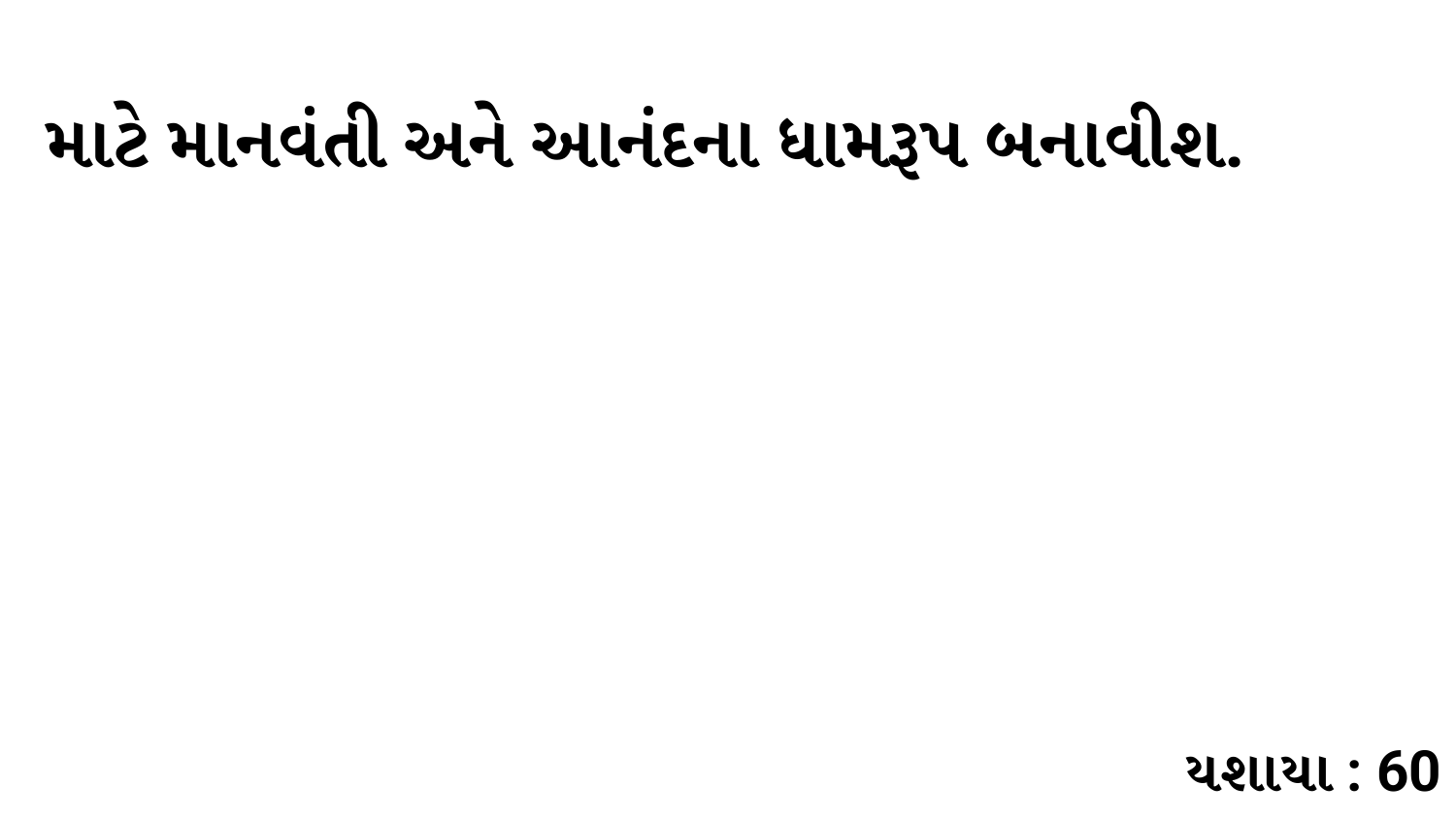

માટે માનવંતી અને આનંદના ધામરૂપ બનાવીશ.
યશાયા : 60